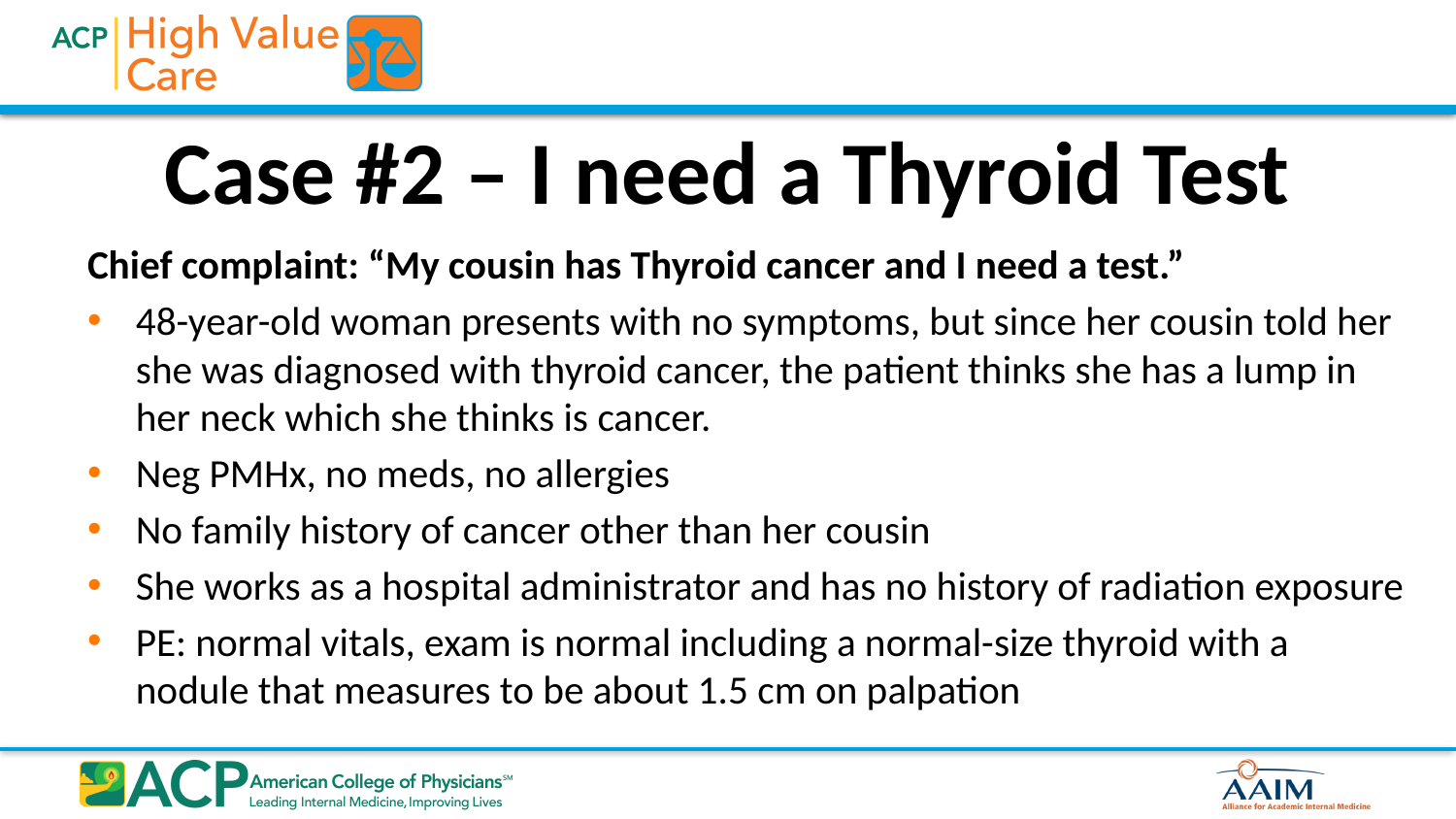

# Case #2 – I need a Thyroid Test
Chief complaint: “My cousin has Thyroid cancer and I need a test.”
48-year-old woman presents with no symptoms, but since her cousin told her she was diagnosed with thyroid cancer, the patient thinks she has a lump in her neck which she thinks is cancer.
Neg PMHx, no meds, no allergies
No family history of cancer other than her cousin
She works as a hospital administrator and has no history of radiation exposure
PE: normal vitals, exam is normal including a normal-size thyroid with a nodule that measures to be about 1.5 cm on palpation